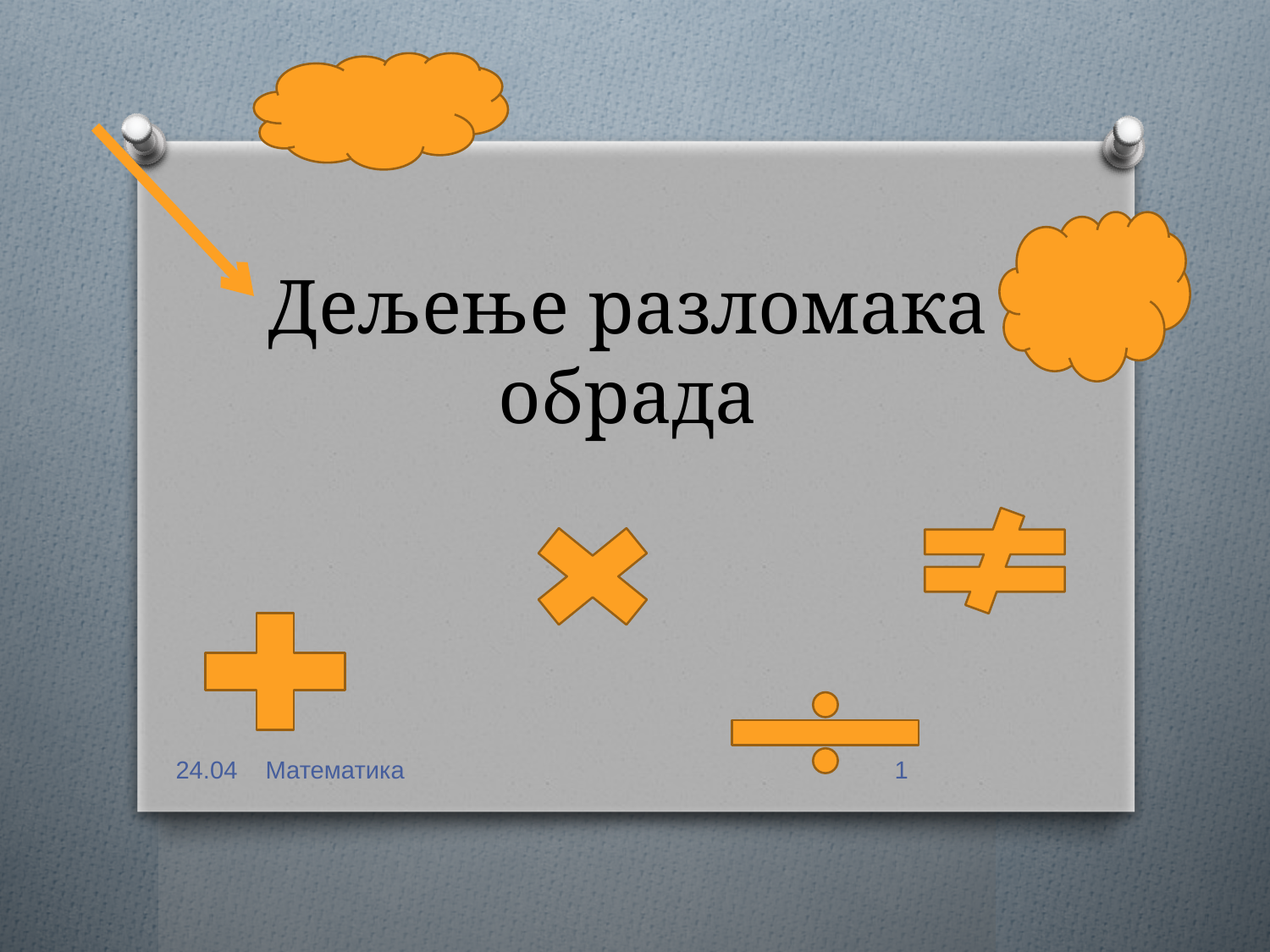

# Дељење разломака обрада

24.04    Математика
1